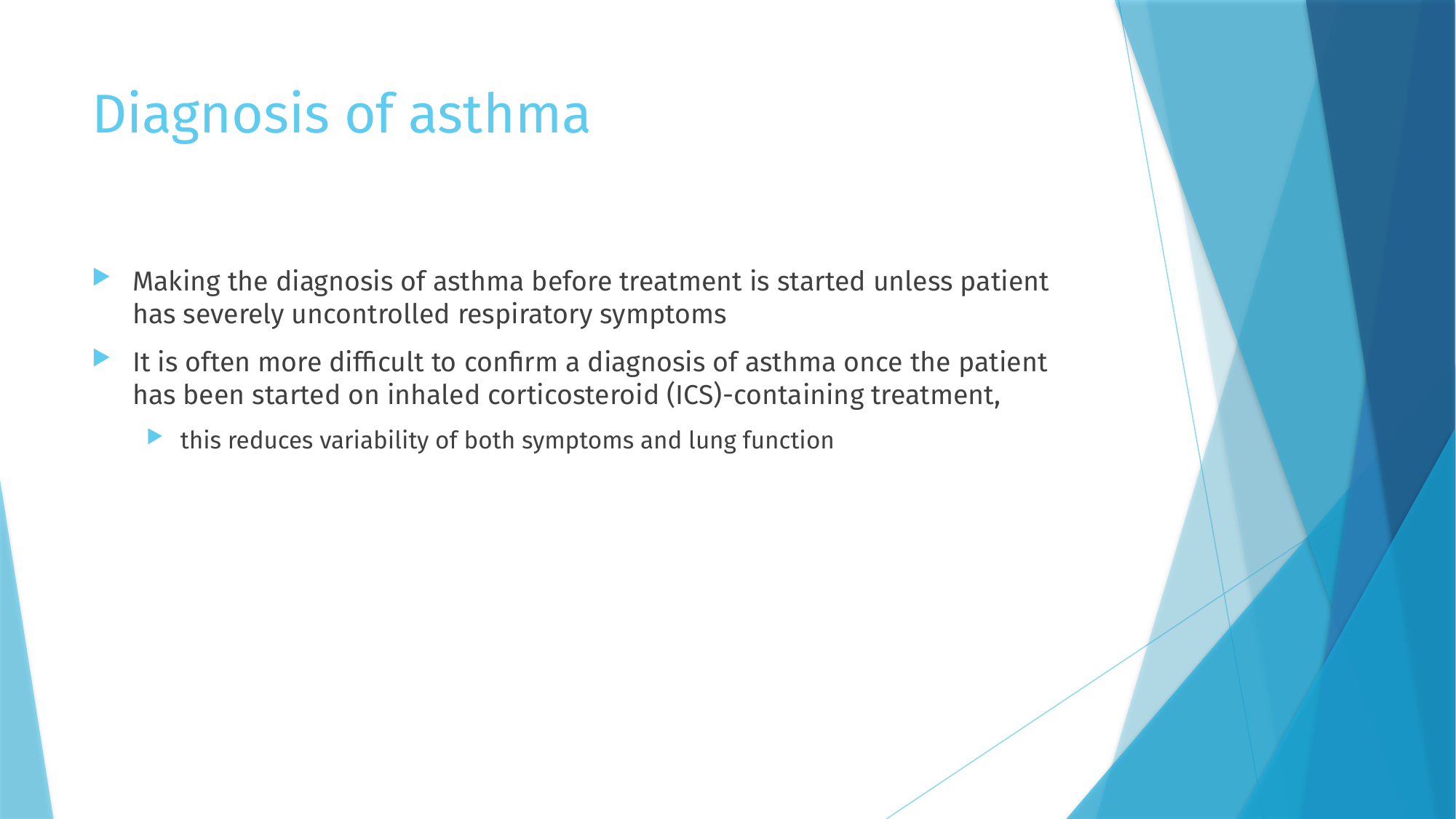

# Diagnosis of asthma
Making the diagnosis of asthma before treatment is started unless patient has severely uncontrolled respiratory symptoms
It is often more difficult to confirm a diagnosis of asthma once the patient has been started on inhaled corticosteroid (ICS)-containing treatment,
this reduces variability of both symptoms and lung function